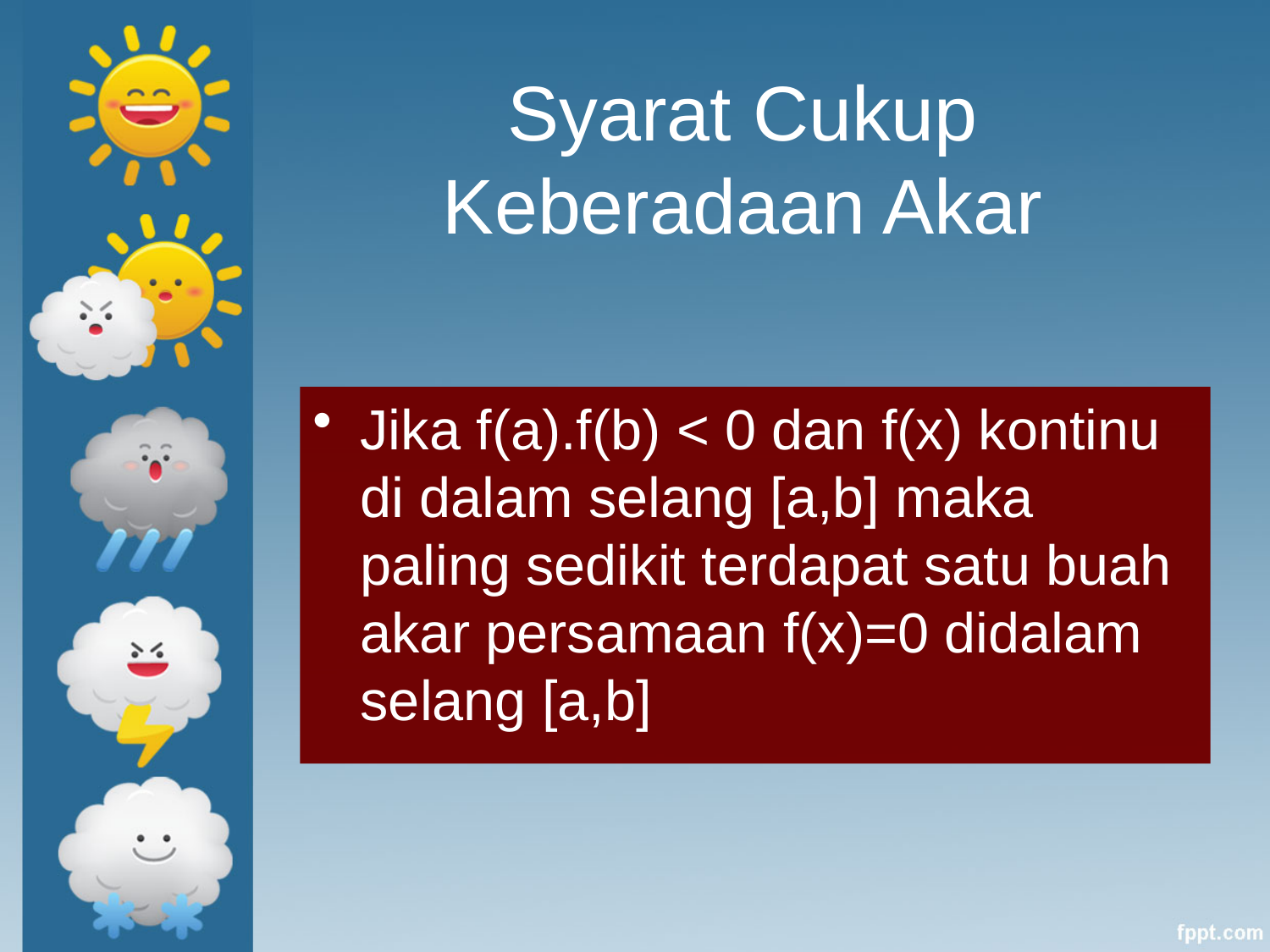

# Syarat Cukup Keberadaan Akar
Jika f(a).f(b) < 0 dan f(x) kontinu di dalam selang [a,b] maka paling sedikit terdapat satu buah akar persamaan f(x)=0 didalam selang [a,b]